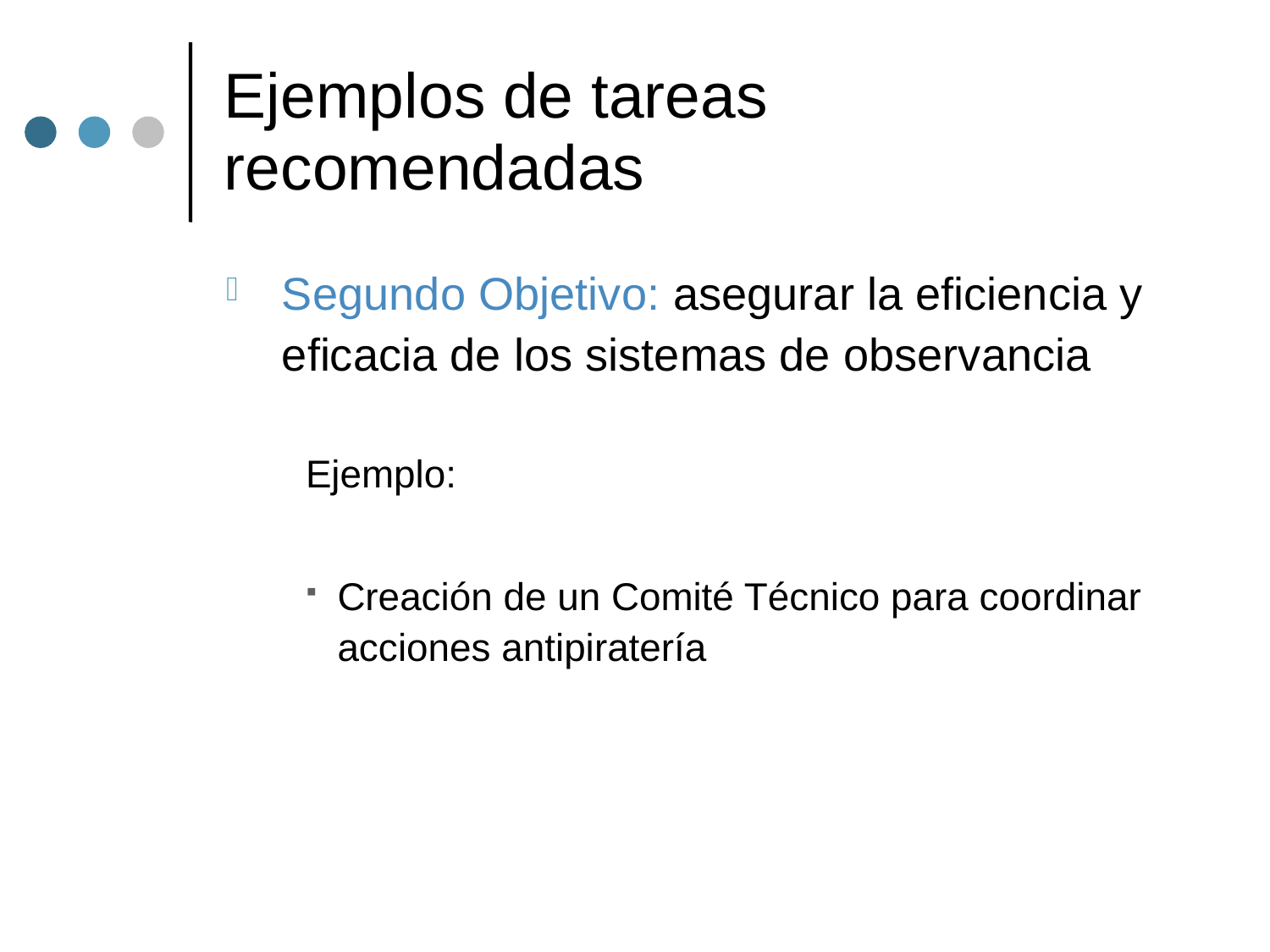

# Ejemplos de tareas recomendadas
Segundo Objetivo: asegurar la eficiencia y
	eficacia de los sistemas de observancia

Ejemplo:

Creación de un Comité Técnico para coordinar
	acciones antipiratería